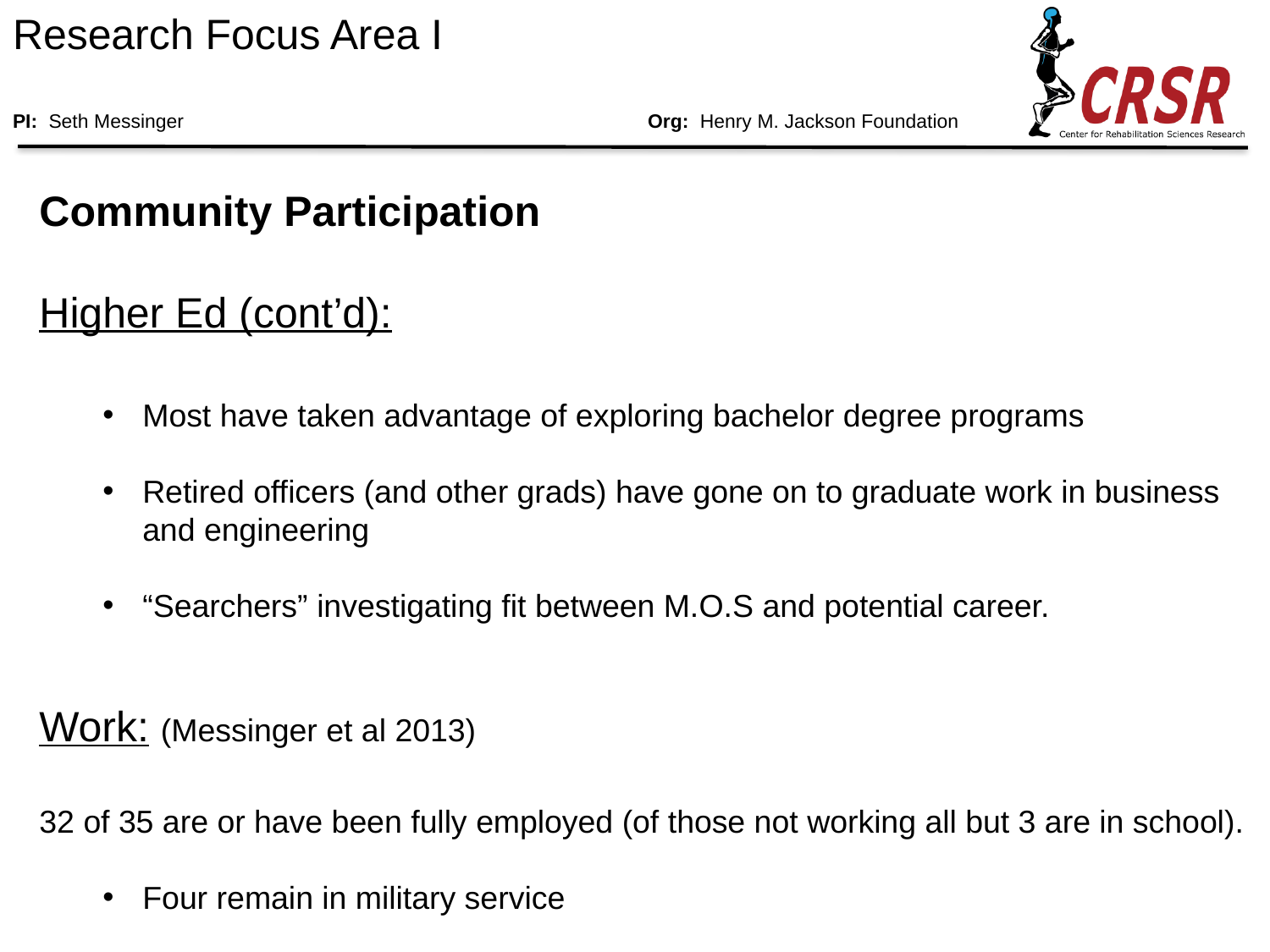

# Research Focus Area I PI:  Seth Messinger				Org:  Henry M. Jackson Foundation
Community Participation

Higher Ed (cont’d):

Most have taken advantage of exploring bachelor degree programs

Retired officers (and other grads) have gone on to graduate work in business and engineering

“Searchers” investigating fit between M.O.S and potential career.

Work: (Messinger et al 2013)

32 of 35 are or have been fully employed (of those not working all but 3 are in school).

Four remain in military service